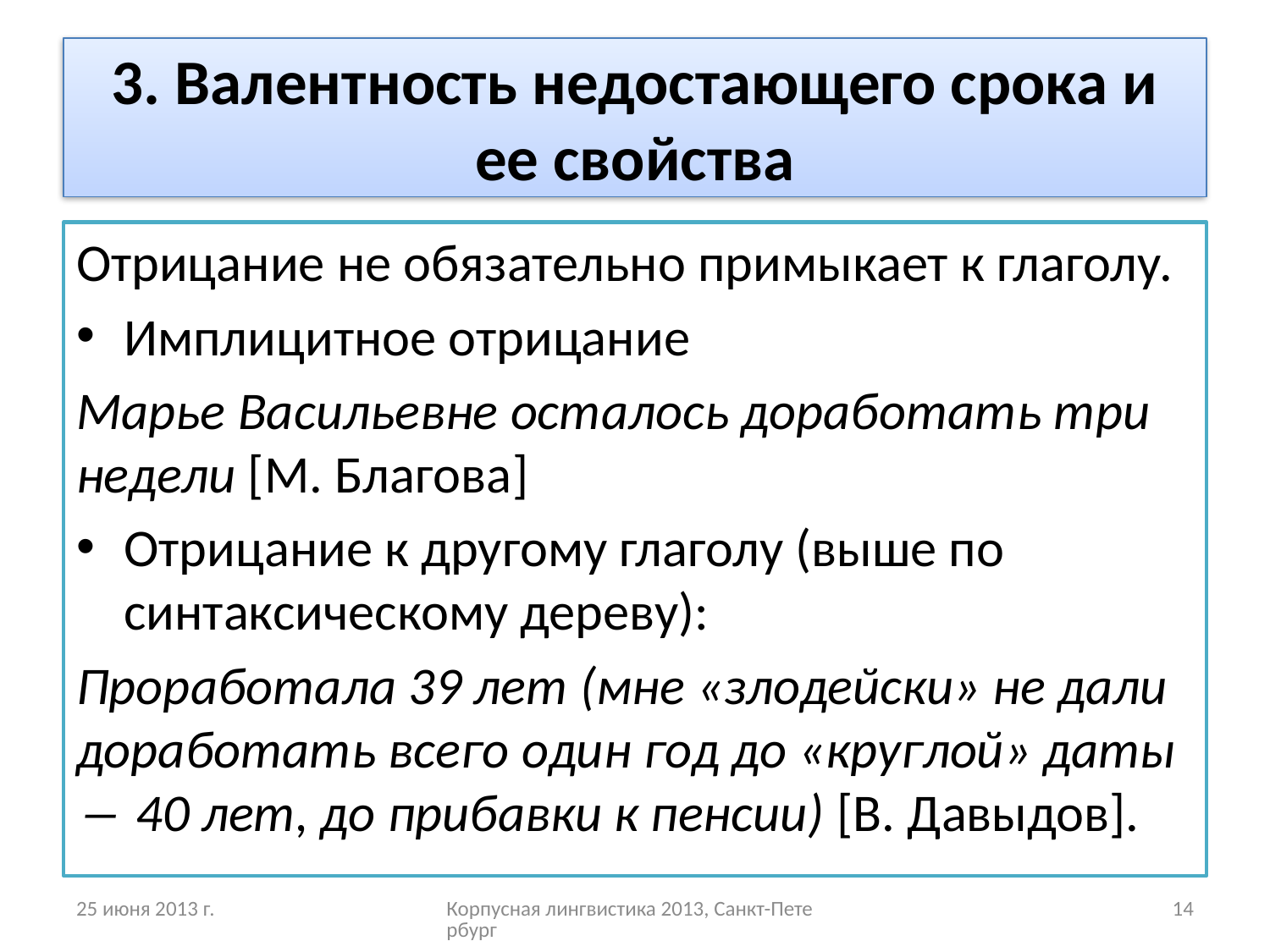

# 3. Валентность недостающего срока и ее свойства
Отрицание не обязательно примыкает к глаголу.
Имплицитное отрицание
Марье Васильевне осталось доработать три недели [М. Благова]
Отрицание к другому глаголу (выше по синтаксическому дереву):
Проработала 39 лет (мне «злодейски» не дали доработать всего один год до «круглой» даты ― 40 лет, до прибавки к пенсии) [В. Давыдов].
25 июня 2013 г.
Корпусная лингвистика 2013, Санкт-Петербург
14